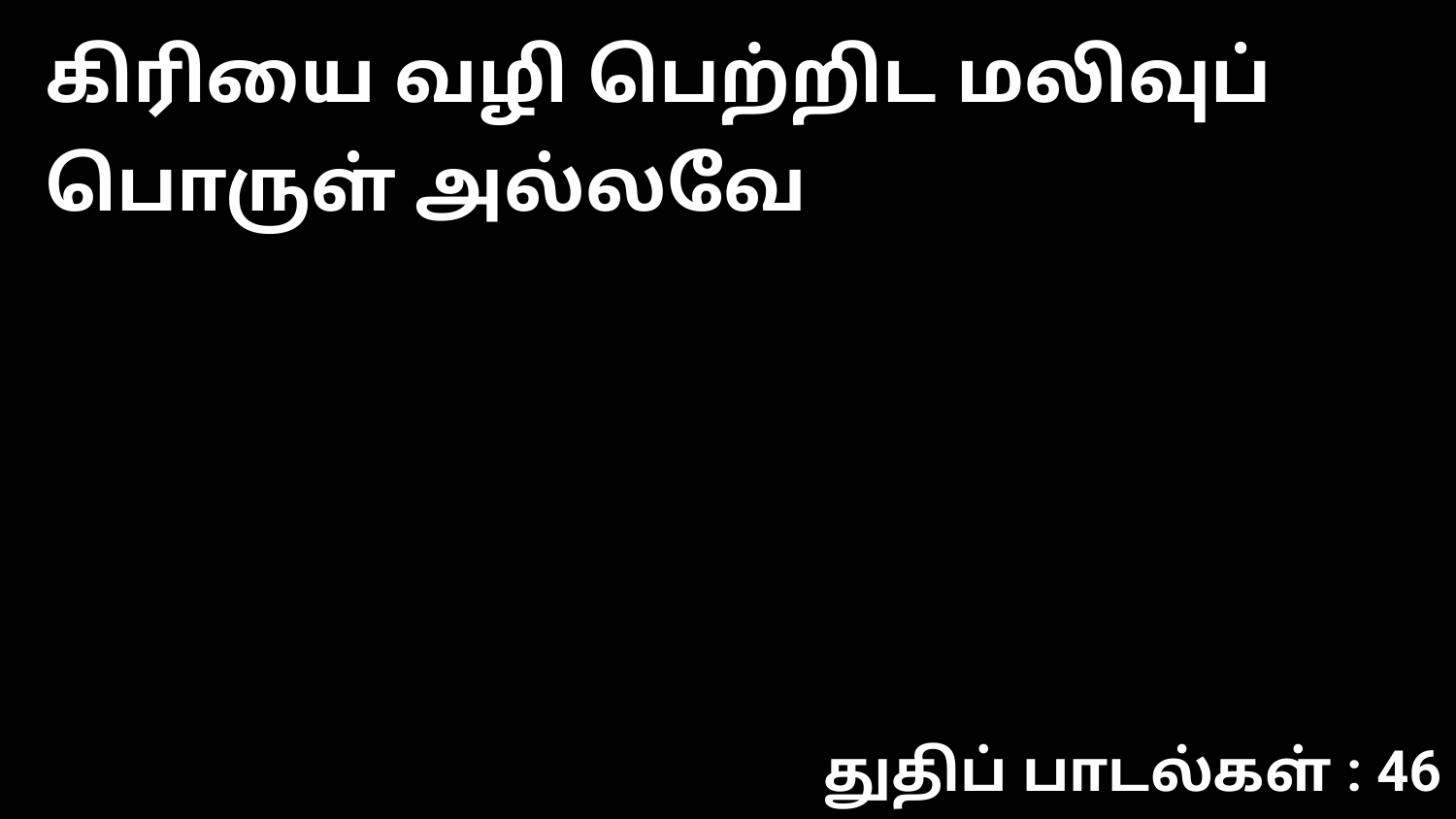

கிரியை வழி பெற்றிட மலிவுப் பொருள் அல்லவே
துதிப் பாடல்கள் : 46